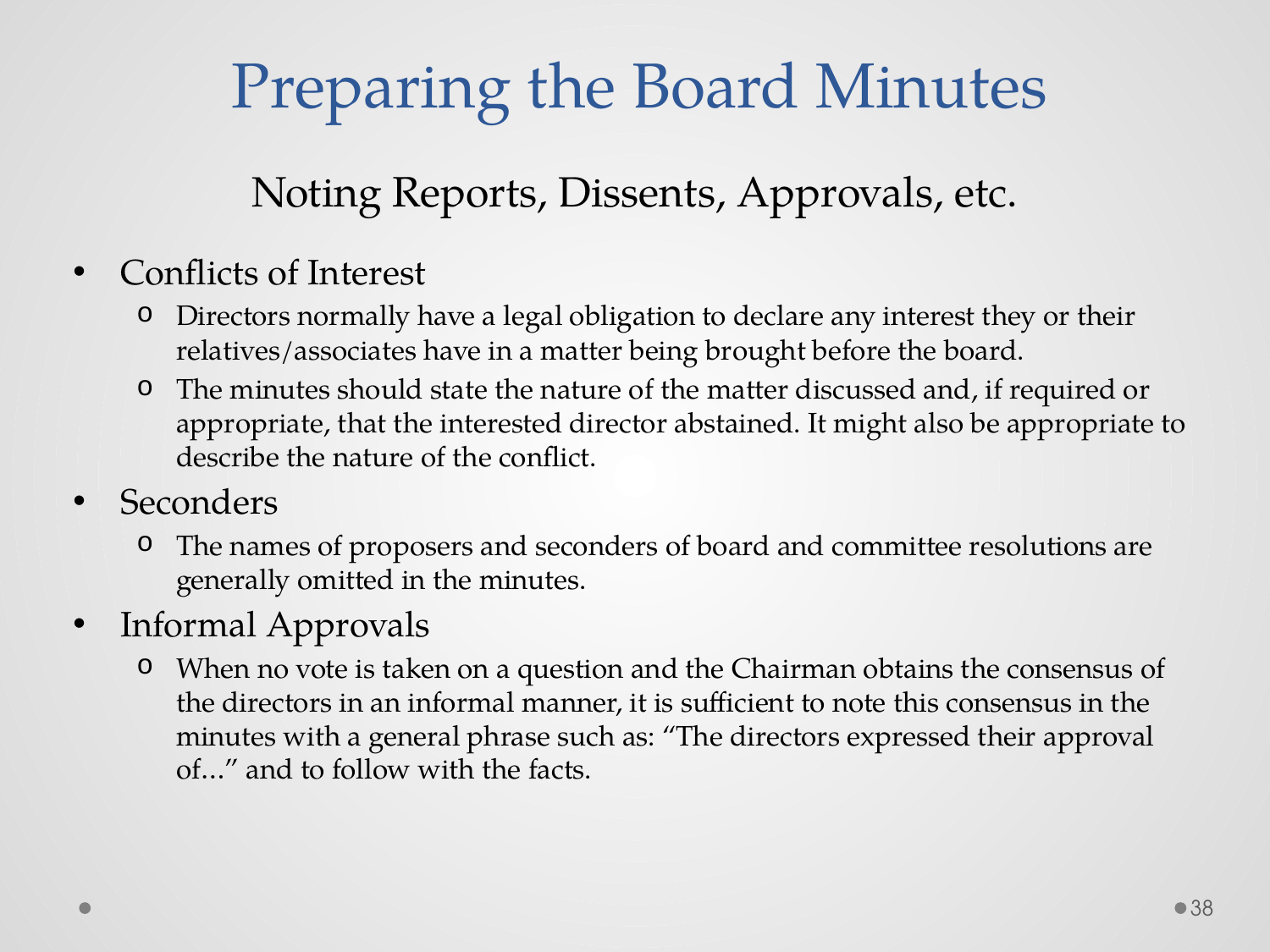

# Preparing the Board Minutes
Noting Reports, Dissents, Approvals, etc.
Conflicts of Interest
Directors normally have a legal obligation to declare any interest they or their relatives/associates have in a matter being brought before the board.
The minutes should state the nature of the matter discussed and, if required or appropriate, that the interested director abstained. It might also be appropriate to describe the nature of the conflict.
Seconders
The names of proposers and seconders of board and committee resolutions are generally omitted in the minutes.
Informal Approvals
When no vote is taken on a question and the Chairman obtains the consensus of the directors in an informal manner, it is sufficient to note this consensus in the minutes with a general phrase such as: “The directors expressed their approval of…” and to follow with the facts.
38